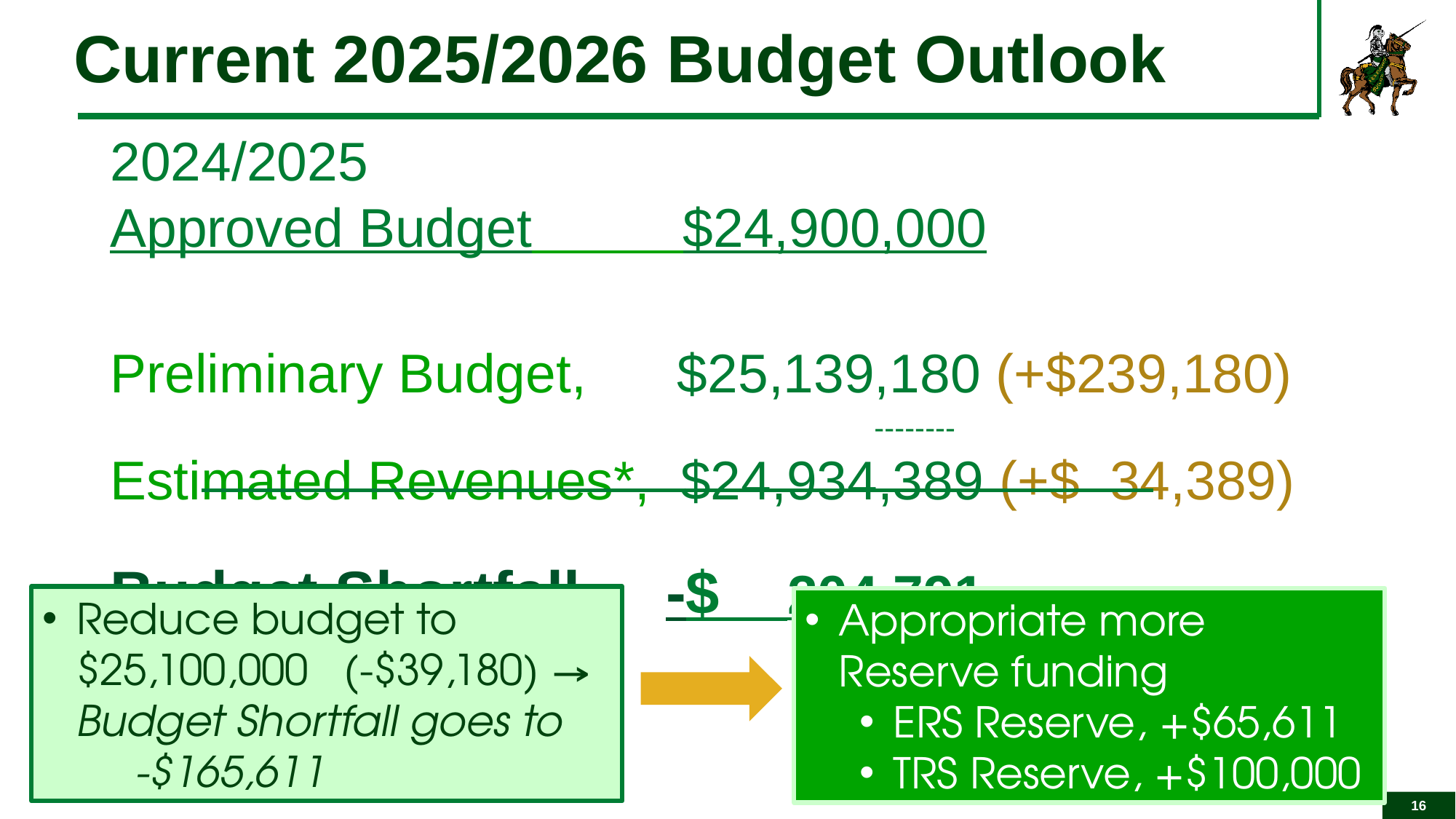

# Current 2025/2026 Budget Outlook
2024/2025
Approved Budget          $24,900,000

Preliminary Budget,      $25,139,180 (+$239,180)
							--------
Estimated Revenues*,  $24,934,389 (+$  34,389)

Budget Shortfall,    -$    204,791  as of March 12, 2025
Reduce budget to $25,100,000   (-$39,180) → Budget Shortfall goes to          -$165,611
Appropriate more Reserve funding
ERS Reserve, +$65,611
TRS Reserve, +$100,000

16